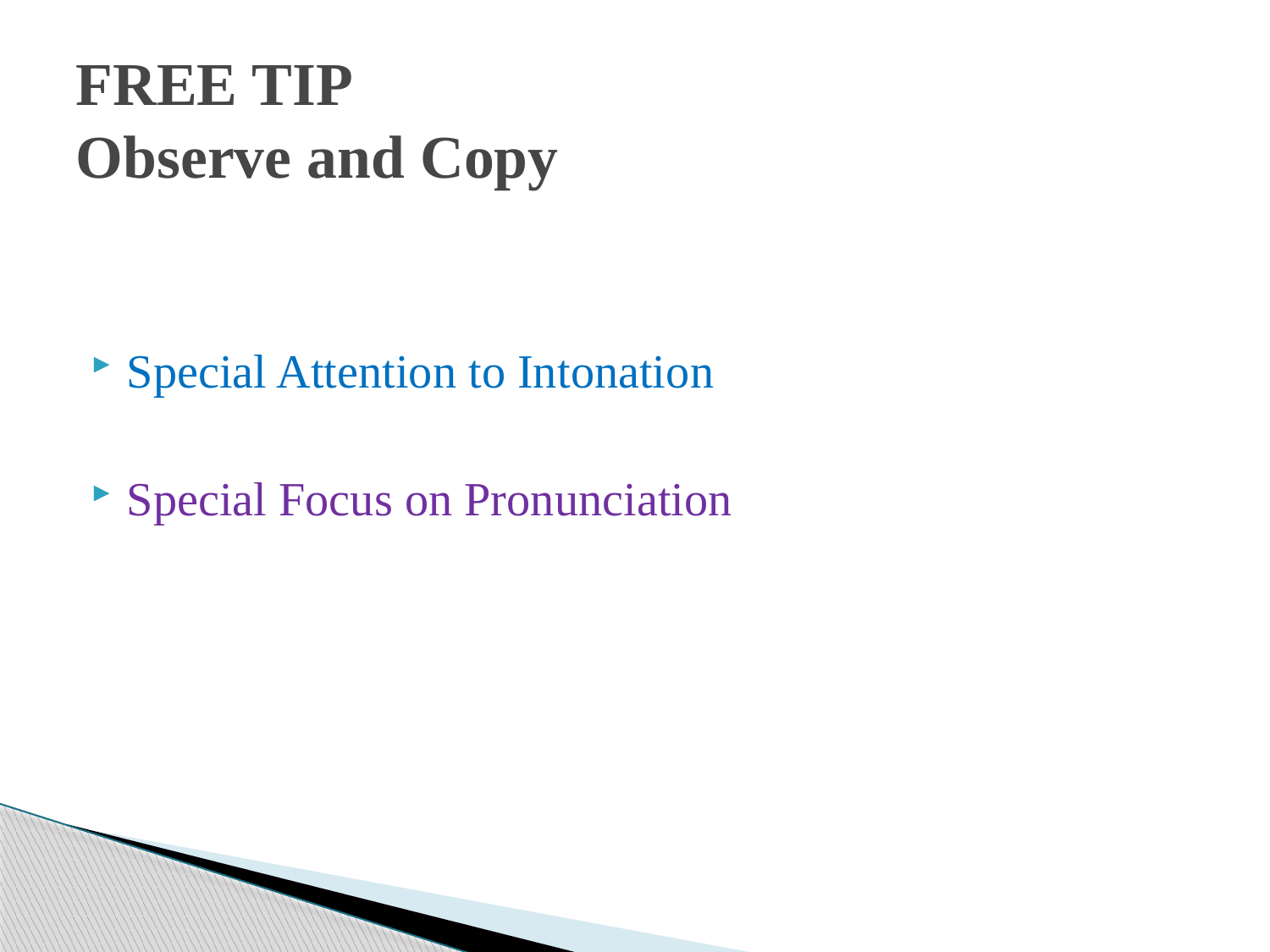

# FREE TIP Observe and Copy

Special Attention to Intonation

Special Focus on Pronunciation